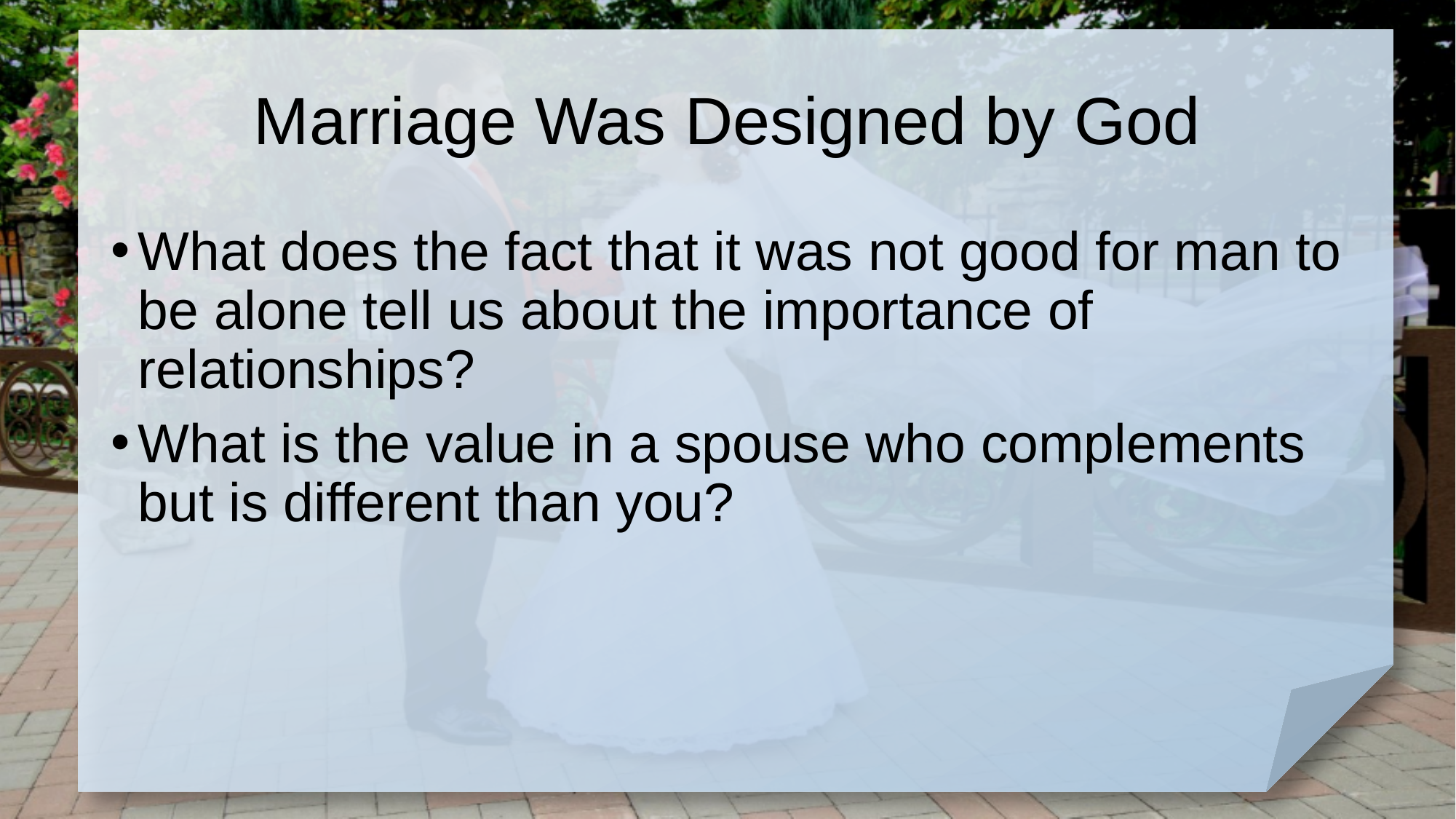

# Marriage Was Designed by God
What does the fact that it was not good for man to be alone tell us about the importance of relationships?
What is the value in a spouse who complements but is different than you?